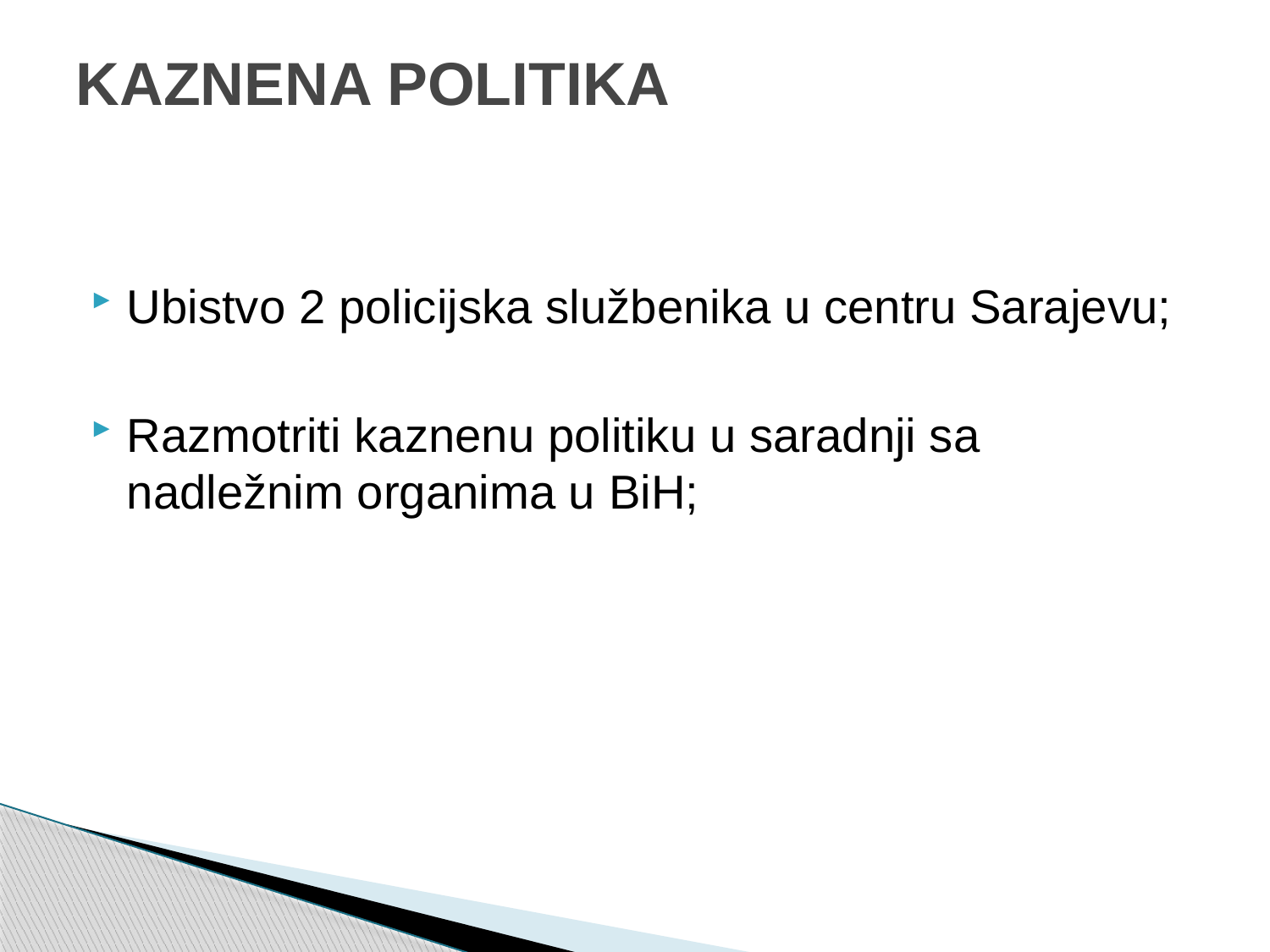

# KAZNENA POLITIKA

Ubistvo 2 policijska službenika u centru Sarajevu;

Razmotriti kaznenu politiku u saradnji sa nadležnim organima u BiH;